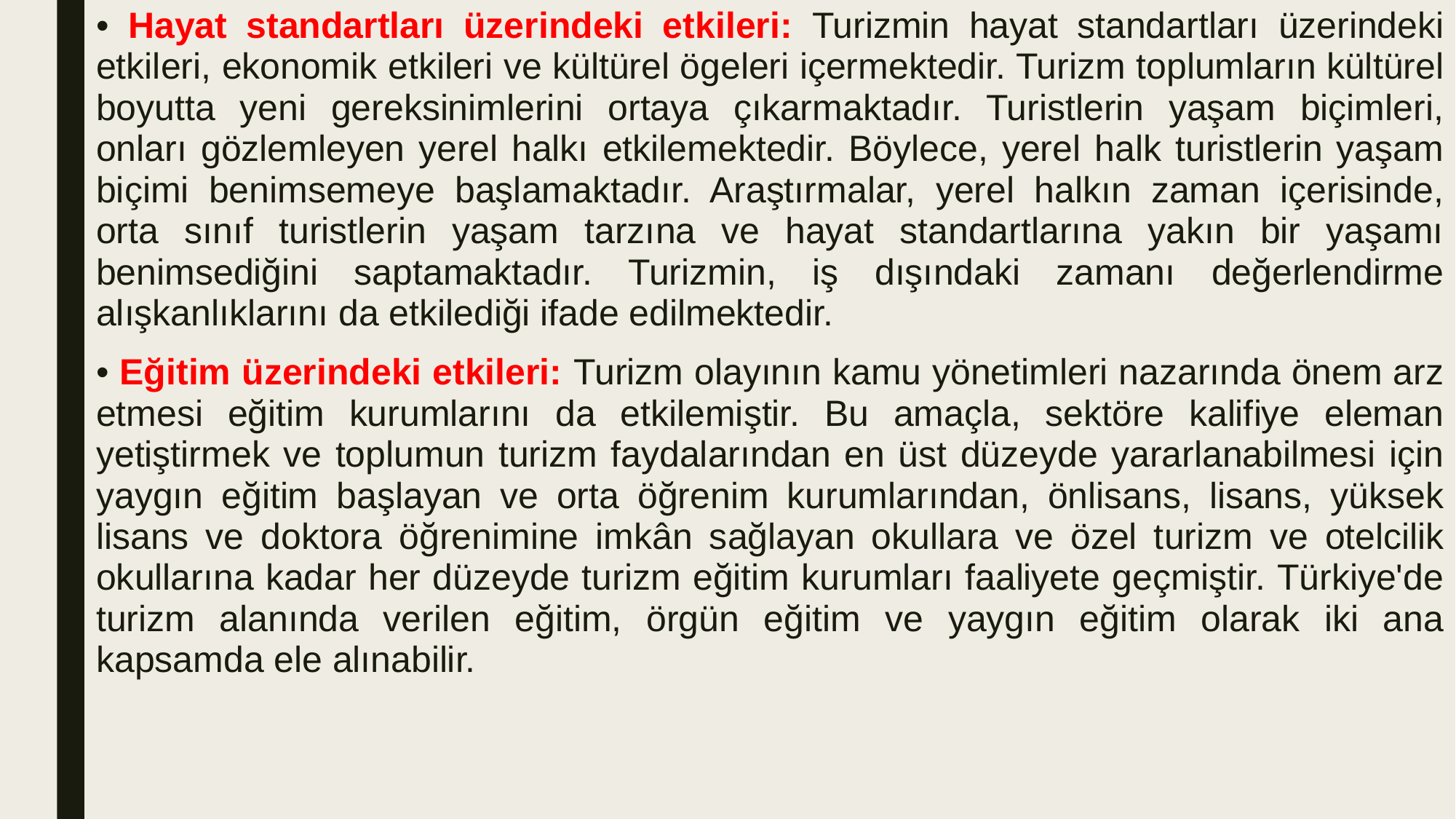

• Hayat standartları üzerindeki etkileri: Turizmin hayat standartları üzerindeki etkileri, ekonomik etkileri ve kültürel ögeleri içermektedir. Turizm toplumların kültürel boyutta yeni gereksinimlerini ortaya çıkarmaktadır. Turistlerin yaşam biçimleri, onları gözlemleyen yerel halkı etkilemektedir. Böylece, yerel halk turistlerin yaşam biçimi benimsemeye başlamaktadır. Araştırmalar, yerel halkın zaman içerisinde, orta sınıf turistlerin yaşam tarzına ve hayat standartlarına yakın bir yaşamı benimsediğini saptamaktadır. Turizmin, iş dışındaki zamanı değerlendirme alışkanlıklarını da etkilediği ifade edilmektedir.
• Eğitim üzerindeki etkileri: Turizm olayının kamu yönetimleri nazarında önem arz etmesi eğitim kurumlarını da etkilemiştir. Bu amaçla, sektöre kalifiye eleman yetiştirmek ve toplumun turizm faydalarından en üst düzeyde yararlanabilmesi için yaygın eğitim başlayan ve orta öğrenim kurumlarından, önlisans, lisans, yüksek lisans ve doktora öğrenimine imkân sağlayan okullara ve özel turizm ve otelcilik okullarına kadar her düzeyde turizm eğitim kurumları faaliyete geçmiştir. Türkiye'de turizm alanında verilen eğitim, örgün eğitim ve yaygın eğitim olarak iki ana kapsamda ele alınabilir.